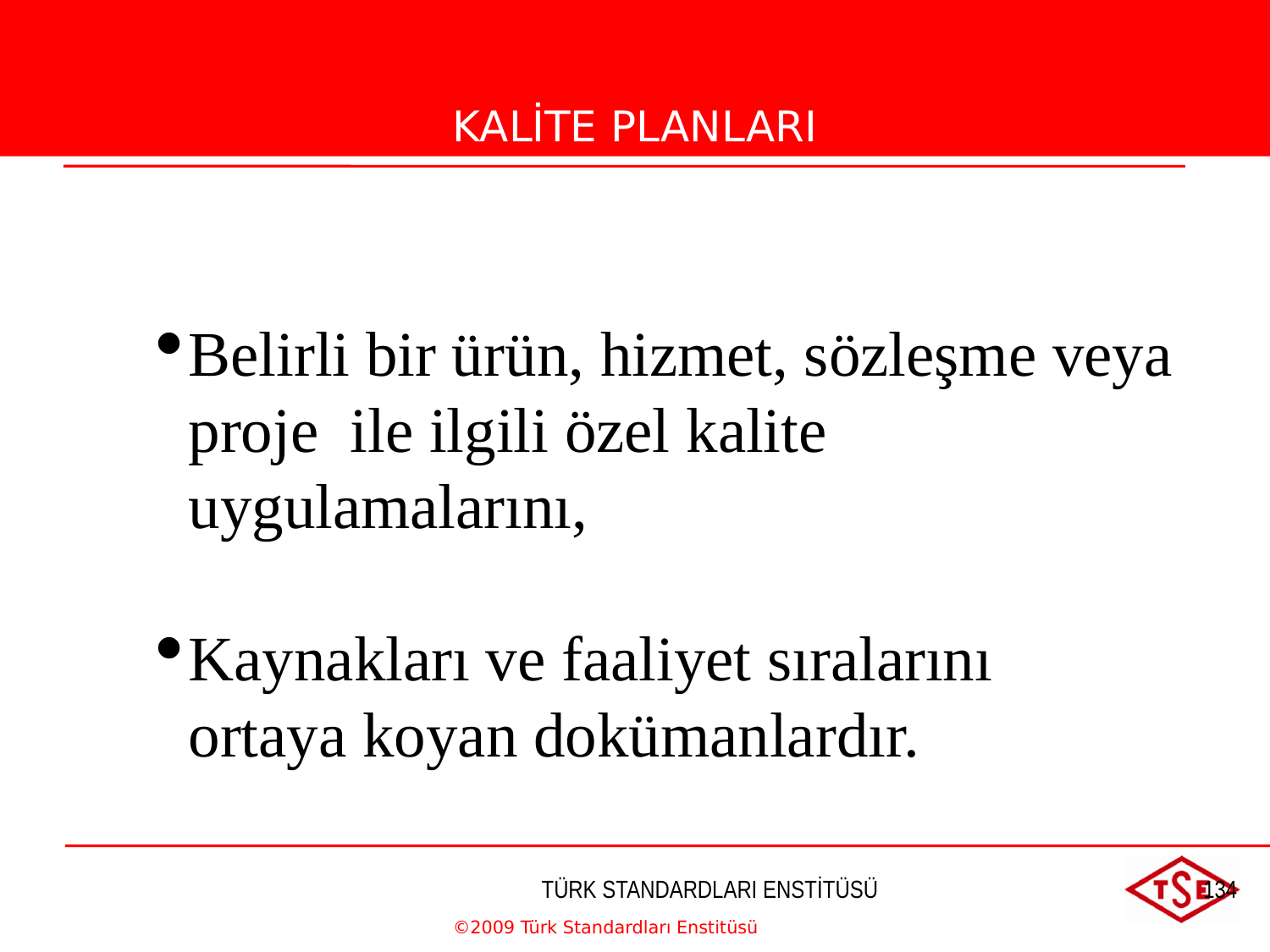

KALİTE PLANLARI
Belirli bir ürün, hizmet, sözleşme veya proje  ile ilgili özel kalite uygulamalarını,

Kaynakları ve faaliyet sıralarını
	ortaya koyan dokümanlardır.

©2009 Türk Standardları Enstitüsü
TÜRK STANDARDLARI ENSTİTÜSÜ
134